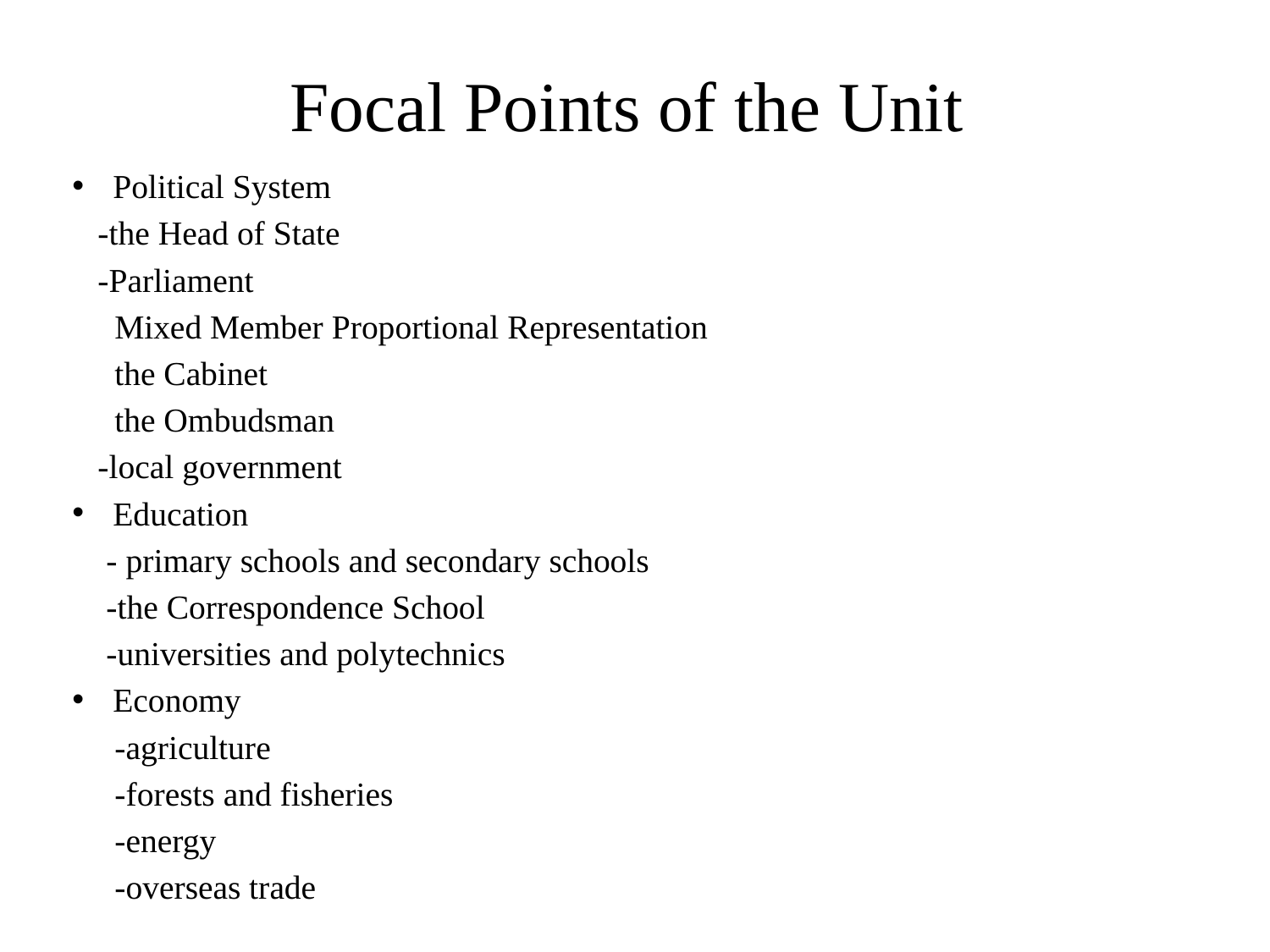

# Focal Points of the Unit
Political System
   -the Head of State
   -Parliament
     Mixed Member Proportional Representation
     the Cabinet
     the Ombudsman
   -local government
Education
    - primary schools and secondary schools
    -the Correspondence School
    -universities and polytechnics
Economy
     -agriculture
     -forests and fisheries
     -energy
     -overseas trade